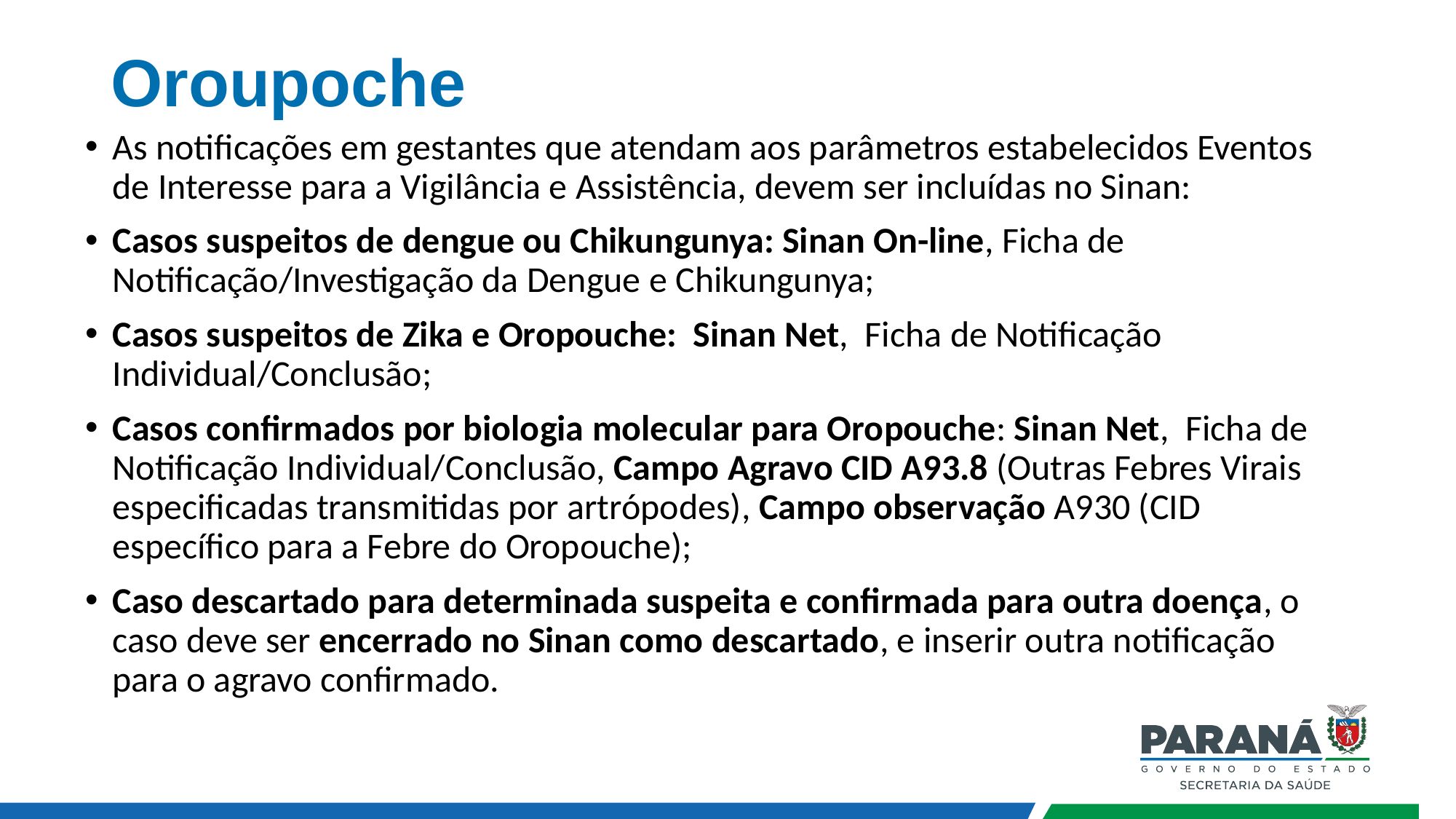

# Oroupoche
As notificações em gestantes que atendam aos parâmetros estabelecidos Eventos de Interesse para a Vigilância e Assistência, devem ser incluídas no Sinan:
Casos suspeitos de dengue ou Chikungunya: Sinan On-line, Ficha de Notificação/Investigação da Dengue e Chikungunya;
Casos suspeitos de Zika e Oropouche:  Sinan Net,  Ficha de Notificação Individual/Conclusão;
Casos confirmados por biologia molecular para Oropouche: Sinan Net,  Ficha de Notificação Individual/Conclusão, Campo Agravo CID A93.8 (Outras Febres Virais especificadas transmitidas por artrópodes), Campo observação A930 (CID específico para a Febre do Oropouche);
Caso descartado para determinada suspeita e confirmada para outra doença, o caso deve ser encerrado no Sinan como descartado, e inserir outra notificação  para o agravo confirmado.